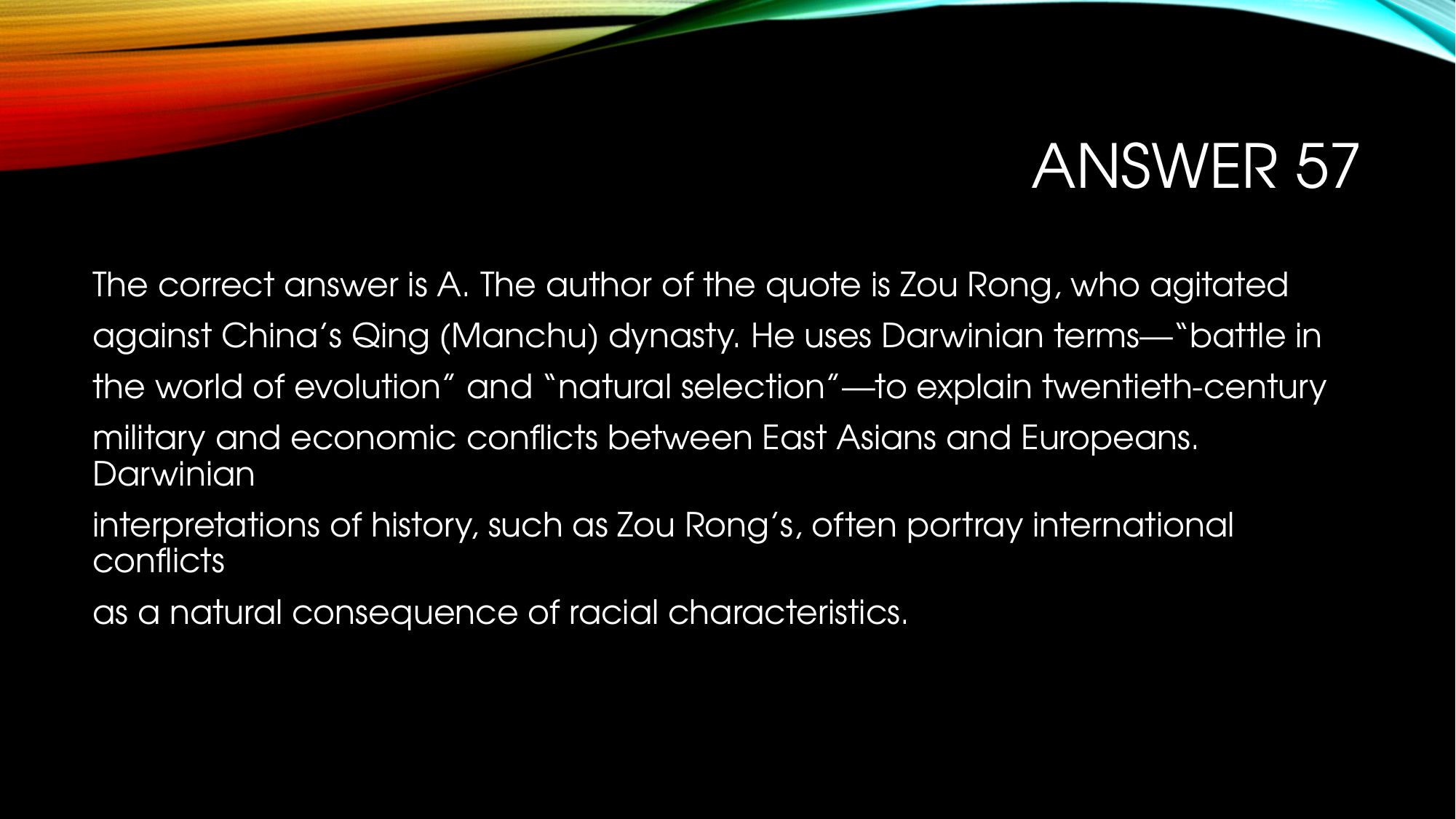

# Answer 57
The correct answer is A. The author of the quote is Zou Rong, who agitated
against China’s Qing (Manchu) dynasty. He uses Darwinian terms—“battle in
the world of evolution” and “natural selection”—to explain twentieth-century
military and economic conflicts between East Asians and Europeans. Darwinian
interpretations of history, such as Zou Rong’s, often portray international conflicts
as a natural consequence of racial characteristics.